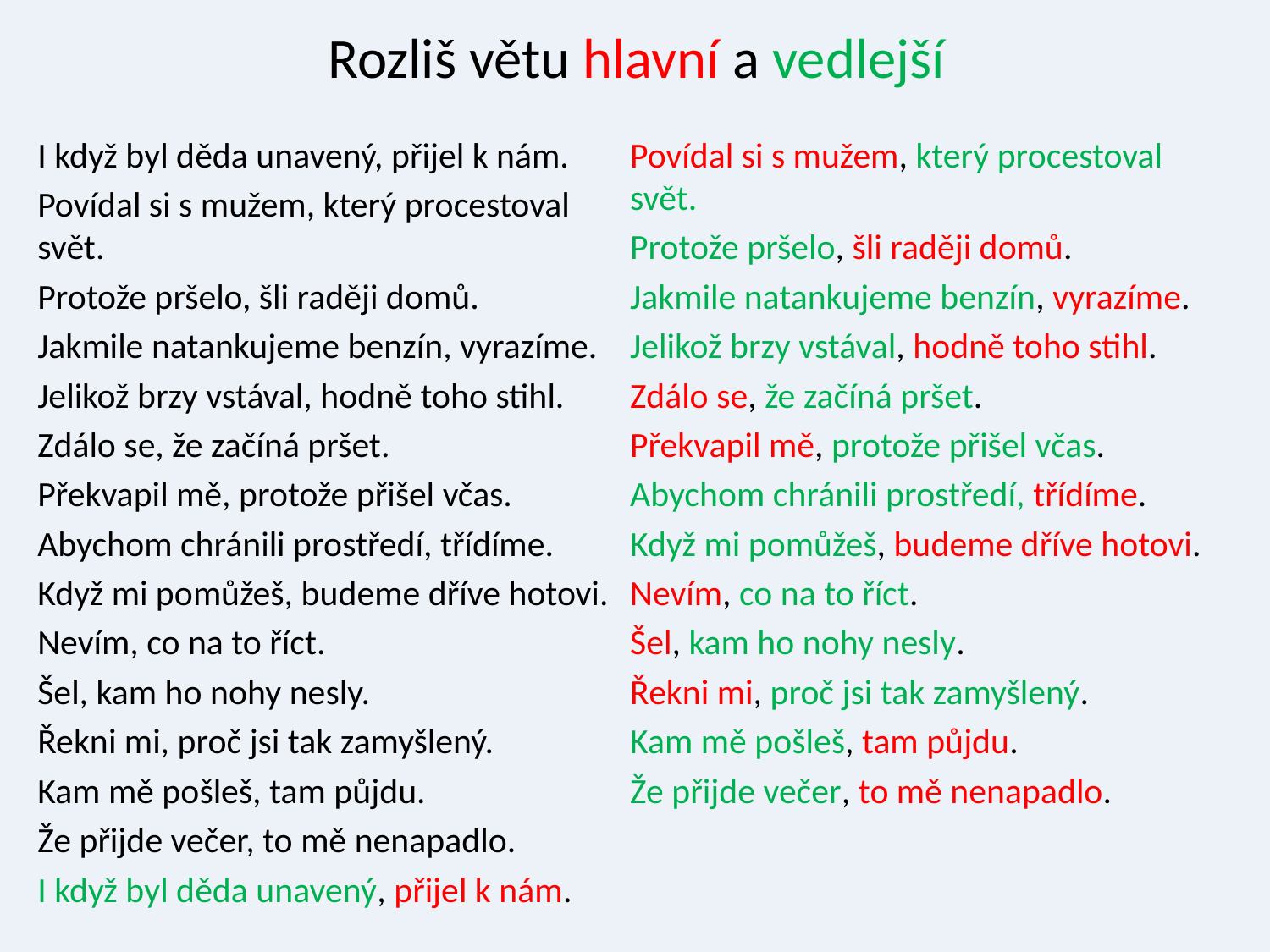

# Rozliš větu hlavní a vedlejší
I když byl děda unavený, přijel k nám.
Povídal si s mužem, který procestoval svět.
Protože pršelo, šli raději domů.
Jakmile natankujeme benzín, vyrazíme.
Jelikož brzy vstával, hodně toho stihl.
Zdálo se, že začíná pršet.
Překvapil mě, protože přišel včas.
Abychom chránili prostředí, třídíme.
Když mi pomůžeš, budeme dříve hotovi.
Nevím, co na to říct.
Šel, kam ho nohy nesly.
Řekni mi, proč jsi tak zamyšlený.
Kam mě pošleš, tam půjdu.
Že přijde večer, to mě nenapadlo.
I když byl děda unavený, přijel k nám.
Povídal si s mužem, který procestoval svět.
Protože pršelo, šli raději domů.
Jakmile natankujeme benzín, vyrazíme.
Jelikož brzy vstával, hodně toho stihl.
Zdálo se, že začíná pršet.
Překvapil mě, protože přišel včas.
Abychom chránili prostředí, třídíme.
Když mi pomůžeš, budeme dříve hotovi.
Nevím, co na to říct.
Šel, kam ho nohy nesly.
Řekni mi, proč jsi tak zamyšlený.
Kam mě pošleš, tam půjdu.
Že přijde večer, to mě nenapadlo.